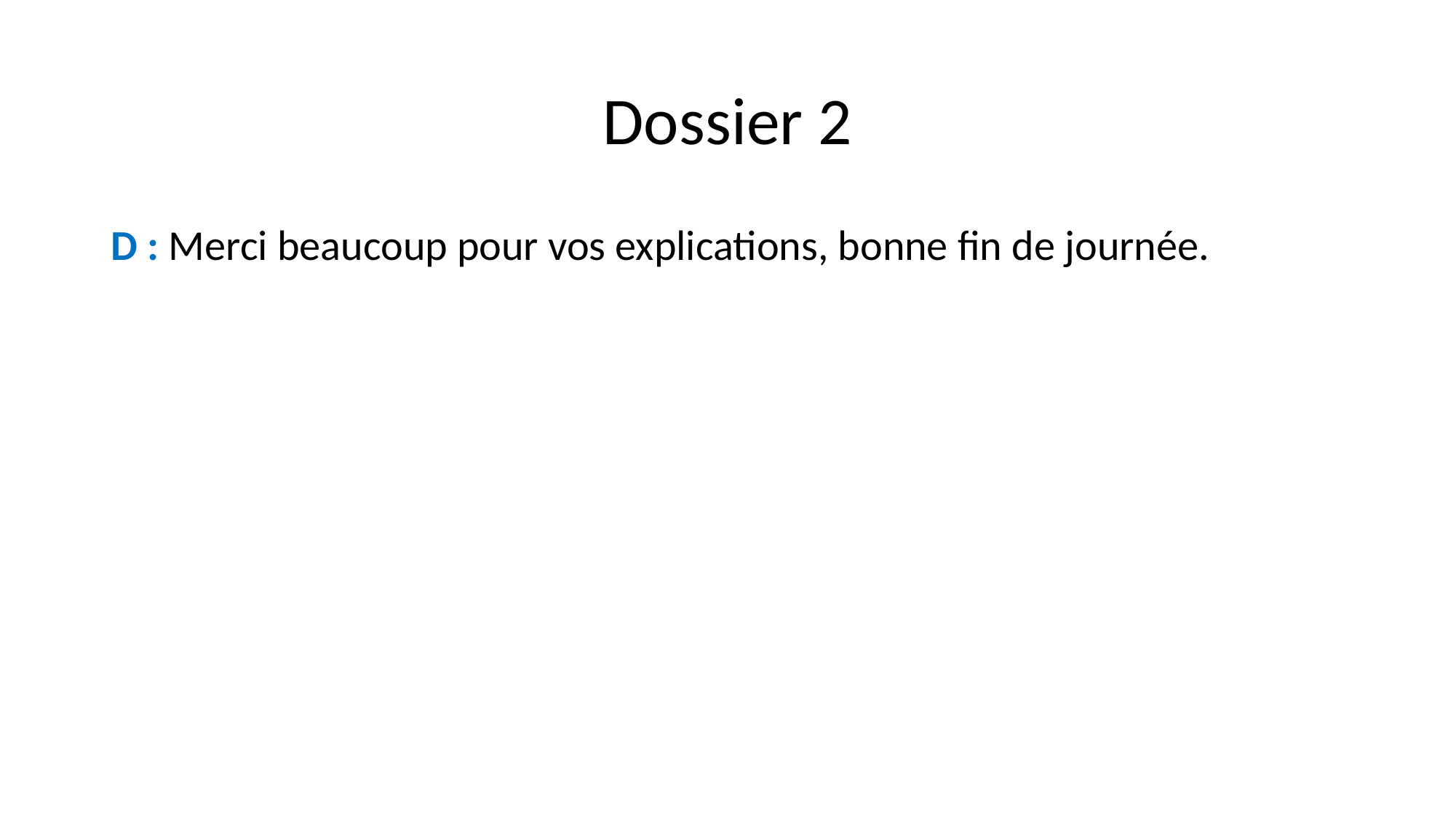

# Dossier 2
D : Merci beaucoup pour vos explications, bonne fin de journée.